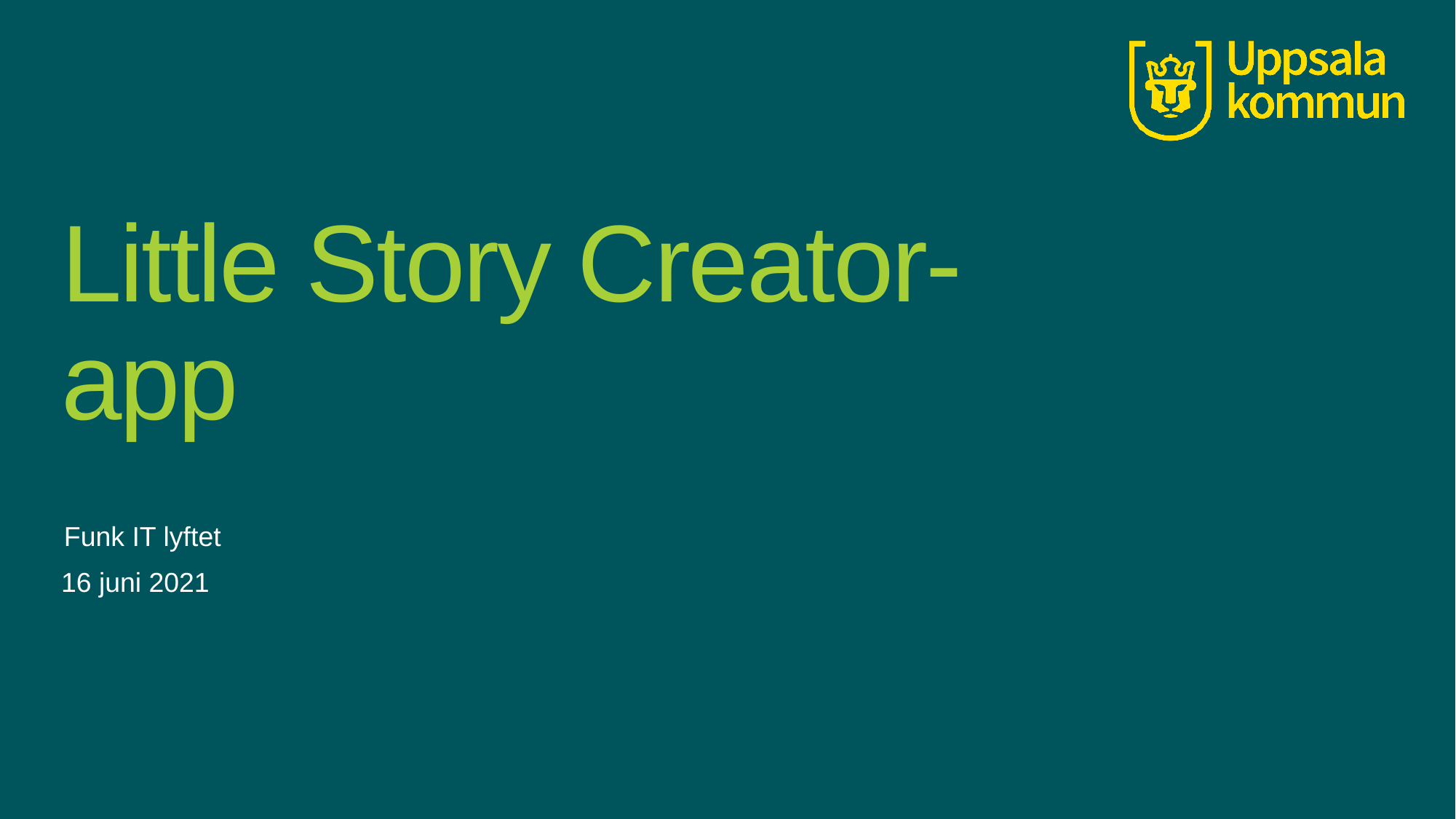

# Little Story Creator- app
Funk IT lyftet

16 juni 2021